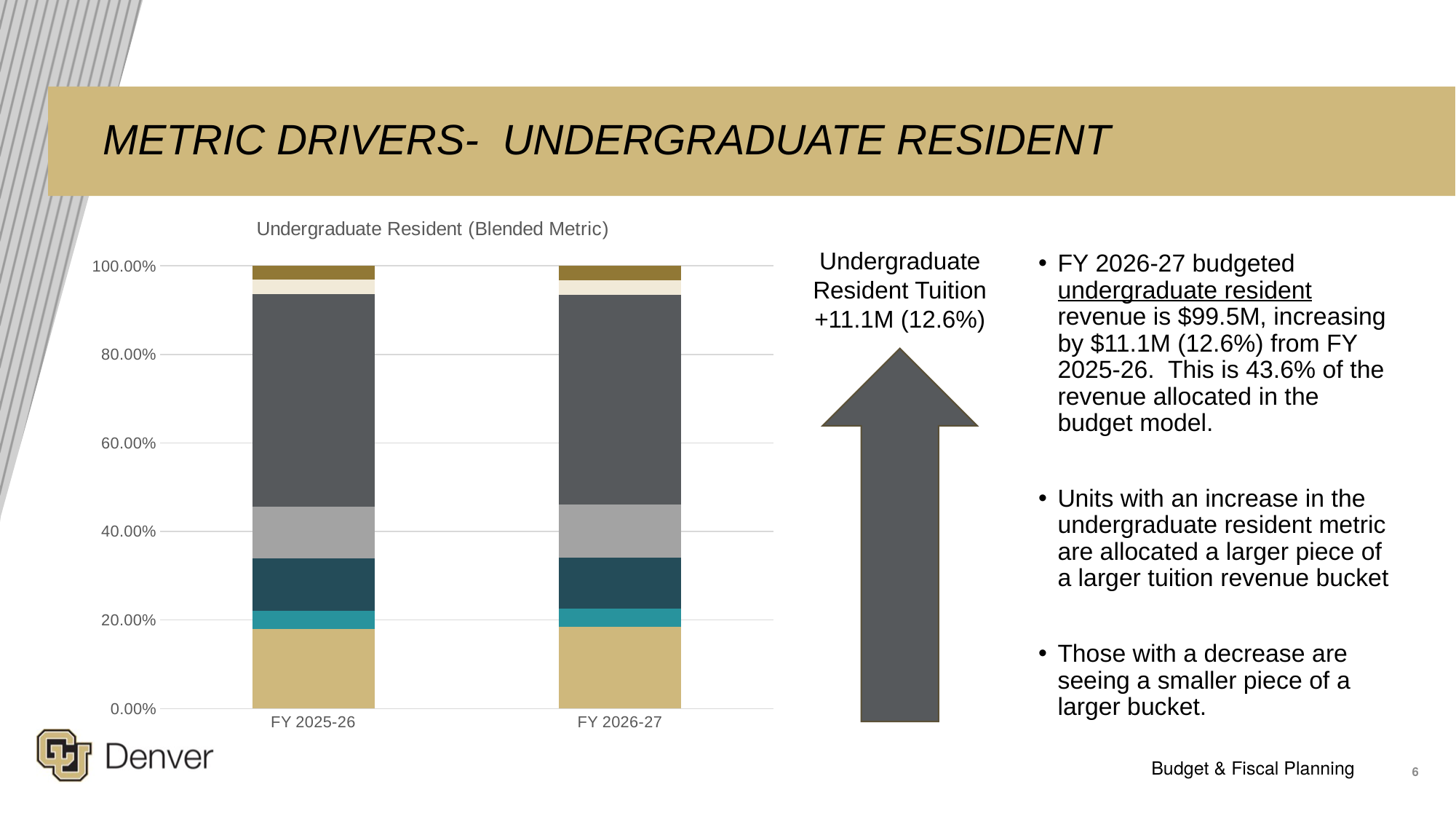

# METRIC DRIVERS-  UNDERGRADUATE RESIDENT

### Chart:

| Category | BUSN | CAP | CAM | CEDC | CLAS | SEHD | SPA |
|---|---|---|---|---|---|---|---|
| FY 2025-26 | 0.179804368044636 | 0.04116848100663687 | 0.1176146840531345 | 0.1167464649935345 | 0.48032033863716084 | 0.03322552313447376 | 0.031120140130423548 |
| FY 2026-27 | 0.18376613318139978 | 0.042577759710512184 | 0.11478553358030587 | 0.1193007655490018 | 0.4736337776880182 | 0.03385680924449564 | 0.03207922104626658 |
Undergraduate Resident Tuition
+11.1M (12.6%)
FY 2026-27 budgeted undergraduate resident revenue is $99.5M, increasing by $11.1M (12.6%) from FY 2025-26.  This is 43.6% of the revenue allocated in the budget model.

Units with an increase in the undergraduate resident metric are allocated a larger piece of a larger tuition revenue bucket

Those with a decrease are seeing a smaller piece of a larger bucket.

6
Budget & Fiscal Planning